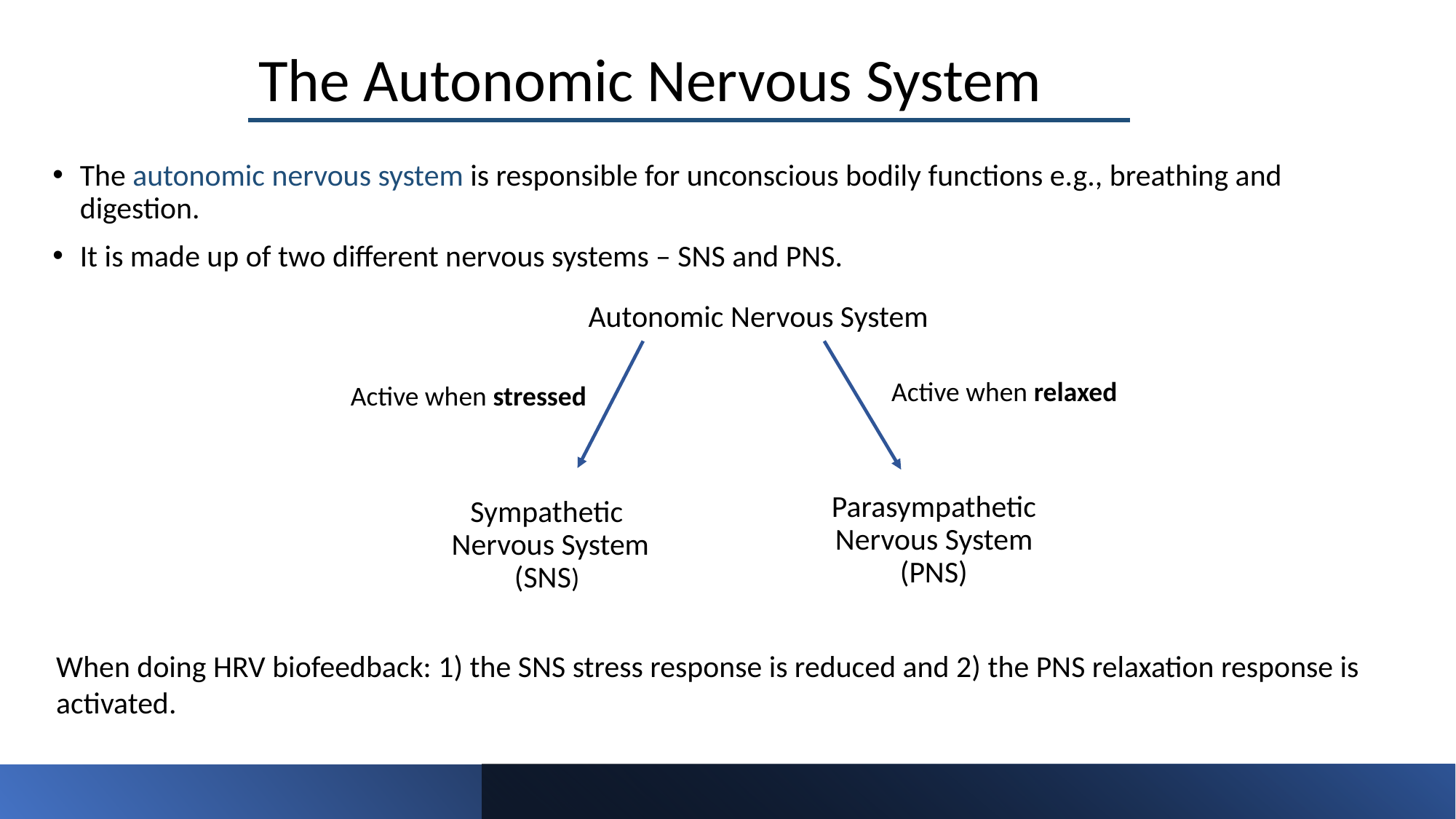

# The Autonomic Nervous System
The autonomic nervous system is responsible for unconscious bodily functions e.g., breathing and digestion.
It is made up of two different nervous systems – SNS and PNS.

Autonomic Nervous System
Active when relaxed
Active when stressed
Parasympathetic Nervous System (PNS)
Sympathetic
 Nervous System (SNS)
When doing HRV biofeedback: 1) the SNS stress response is reduced and 2) the PNS relaxation response is activated.